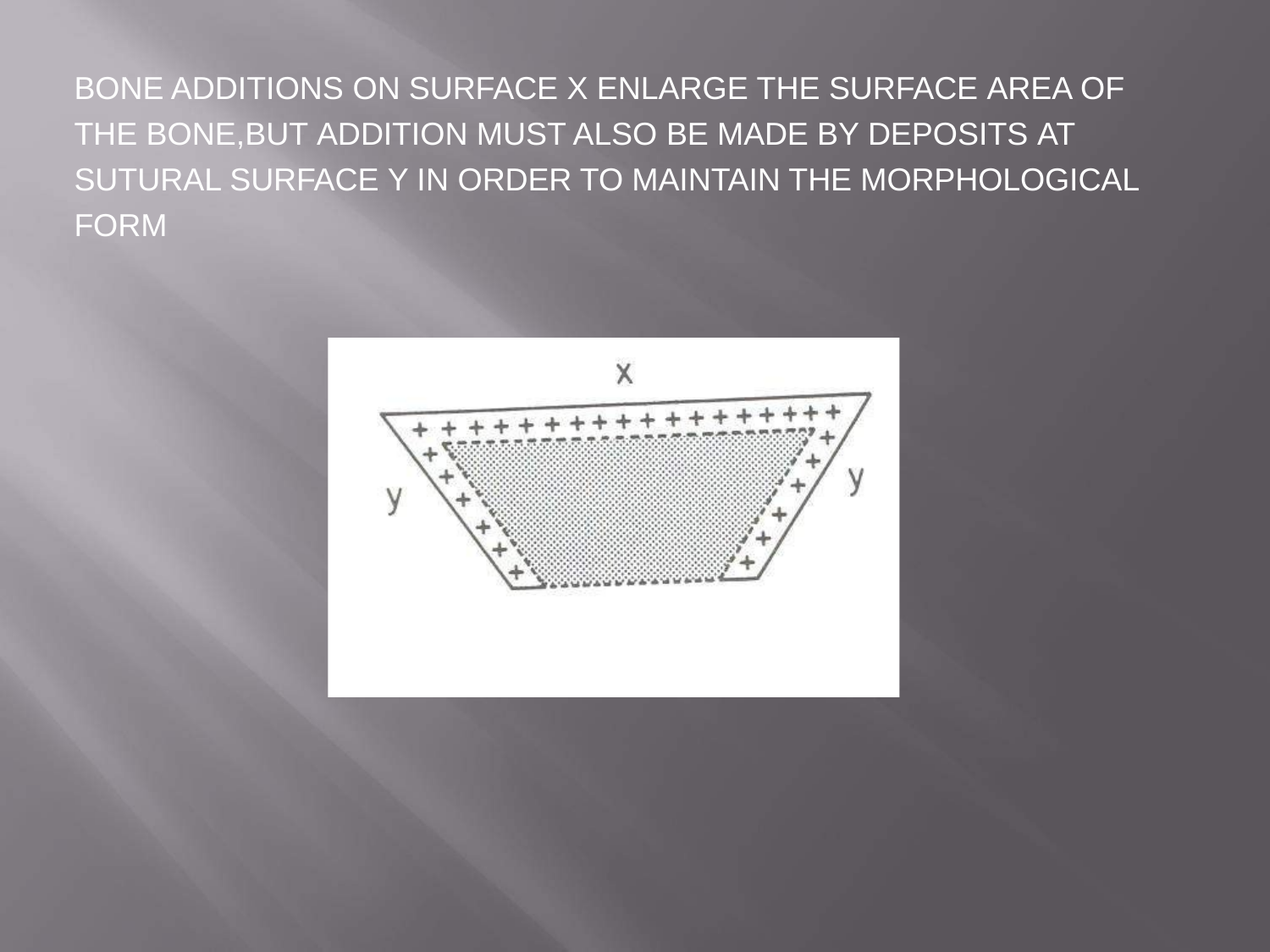

BONE ADDITIONS ON SURFACE X ENLARGE THE SURFACE AREA OF  THE BONE,BUT ADDITION MUST ALSO BE MADE BY DEPOSITS AT  SUTURAL SURFACE Y IN ORDER TO MAINTAIN THE MORPHOLOGICAL  FORM